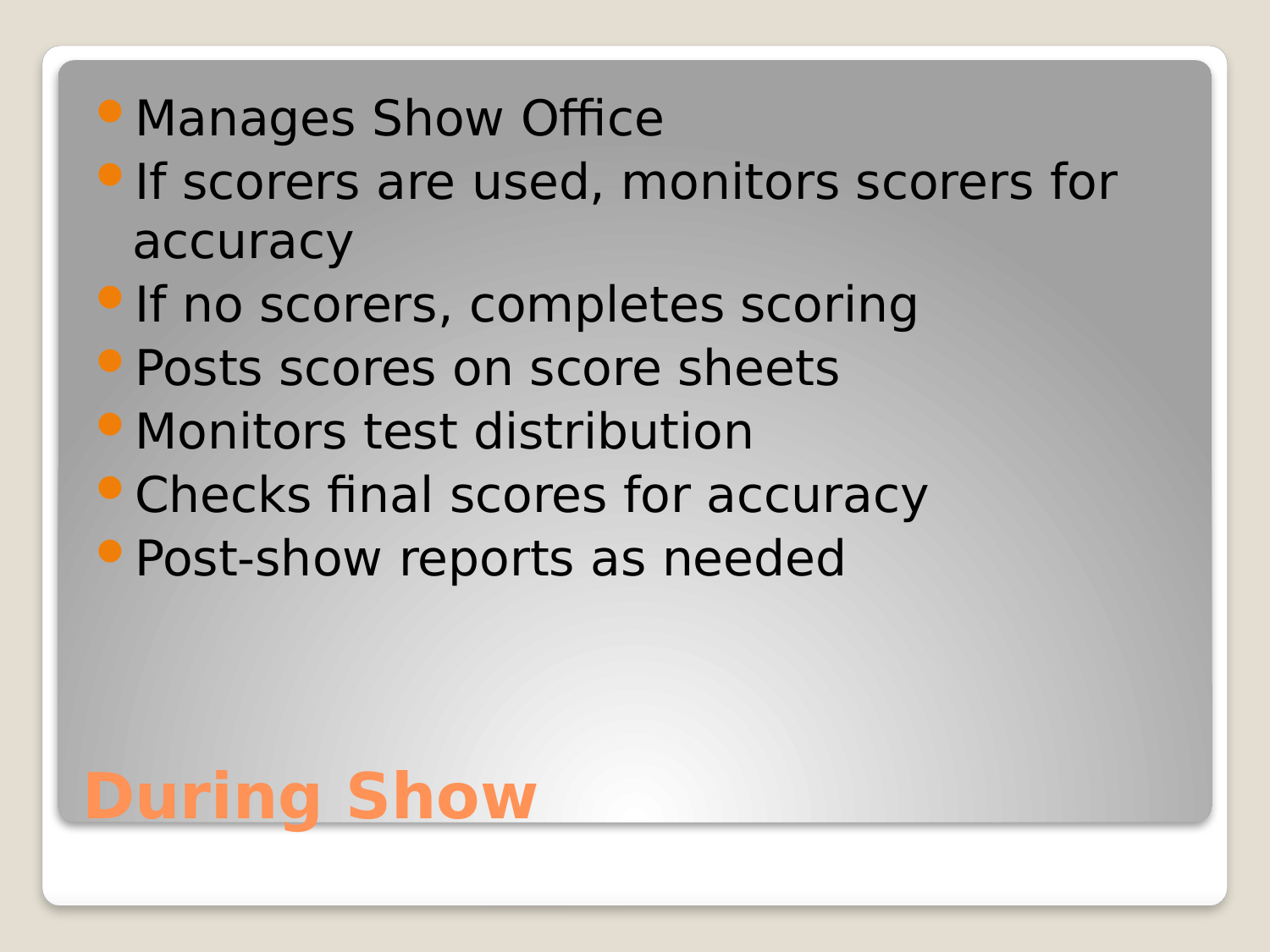

Manages Show Office
If scorers are used, monitors scorers for accuracy
If no scorers, completes scoring
Posts scores on score sheets
Monitors test distribution
Checks final scores for accuracy
Post-show reports as needed

# During Show